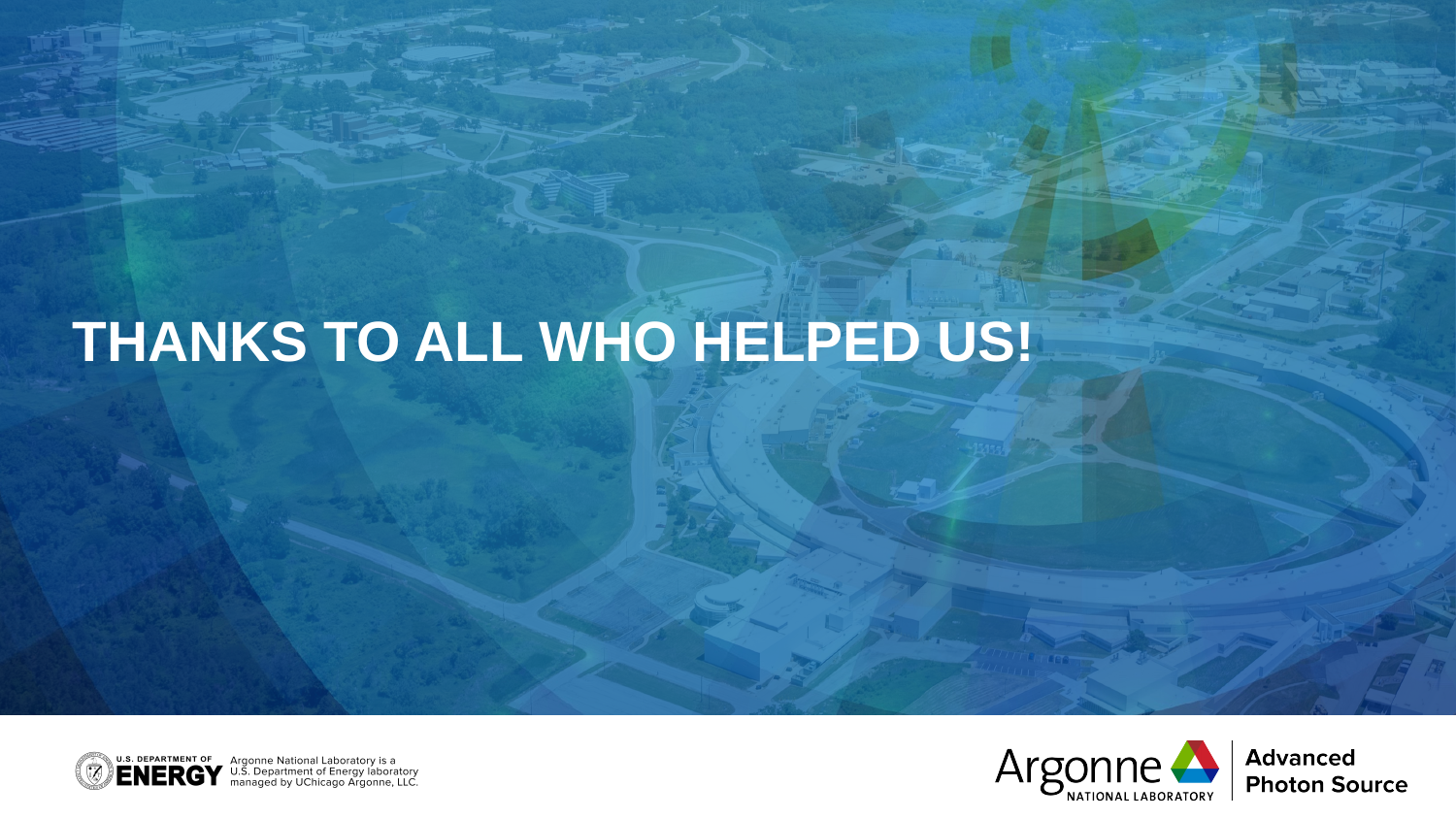

# Thanks to all who helped us!